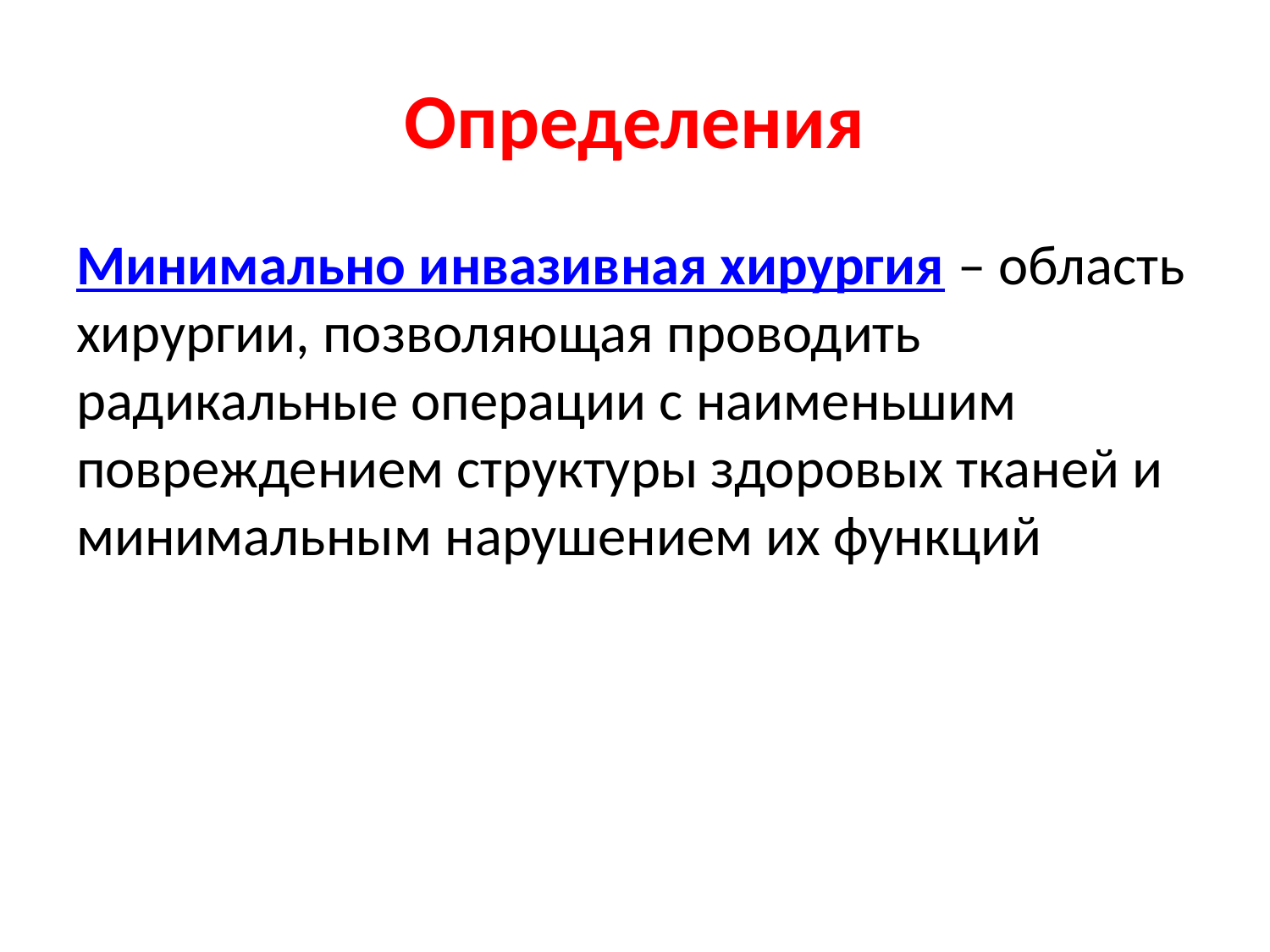

# Определения
Минимально инвазивная хирургия – область хирургии, позволяющая проводить радикальные операции с наименьшим повреждением структуры здоровых тканей и минимальным нарушением их функций